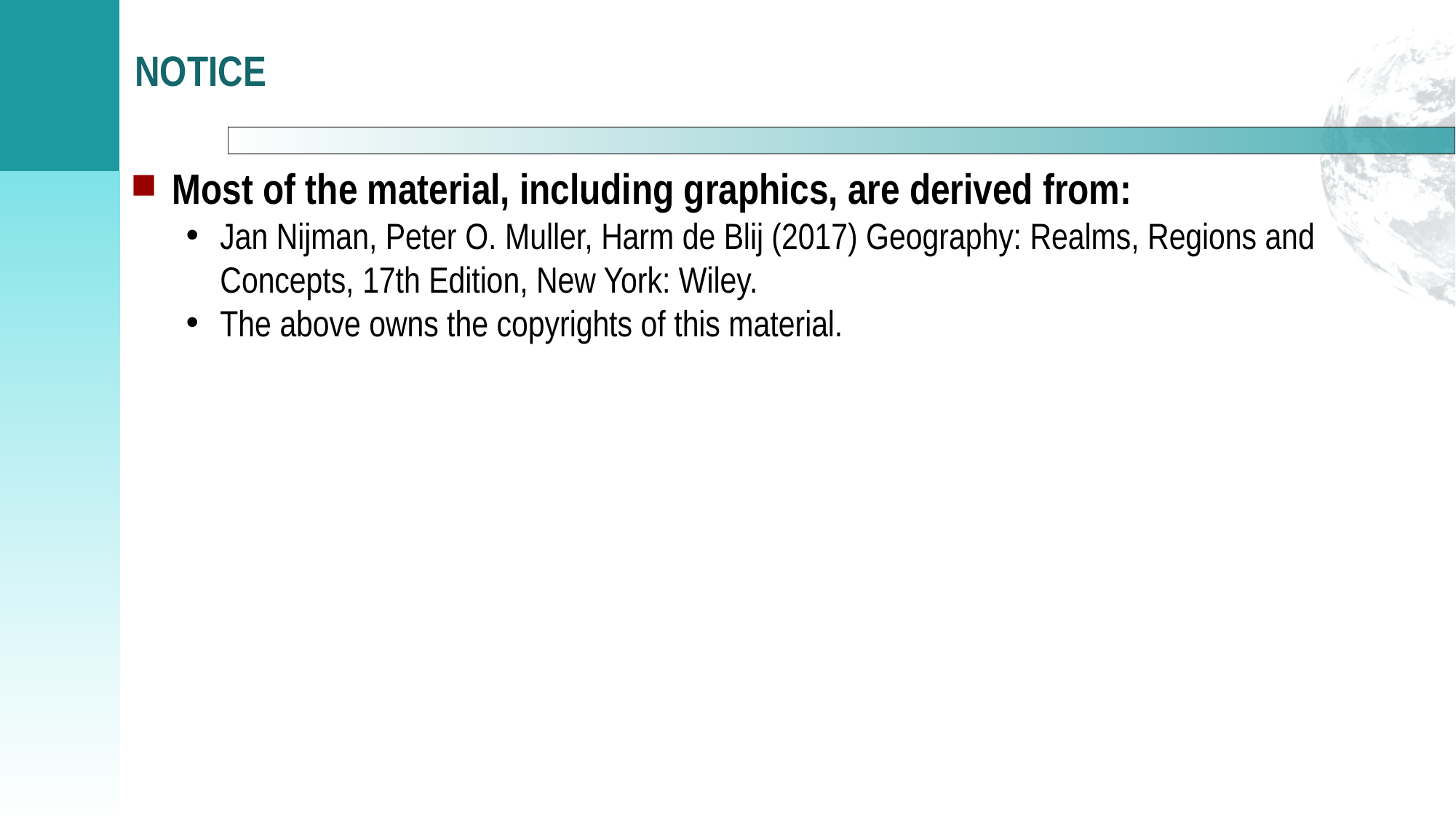

# NOTICE
Most of the material, including graphics, are derived from:
Jan Nijman, Peter O. Muller, Harm de Blij (2017) Geography: Realms, Regions and Concepts, 17th Edition, New York: Wiley.
The above owns the copyrights of this material.